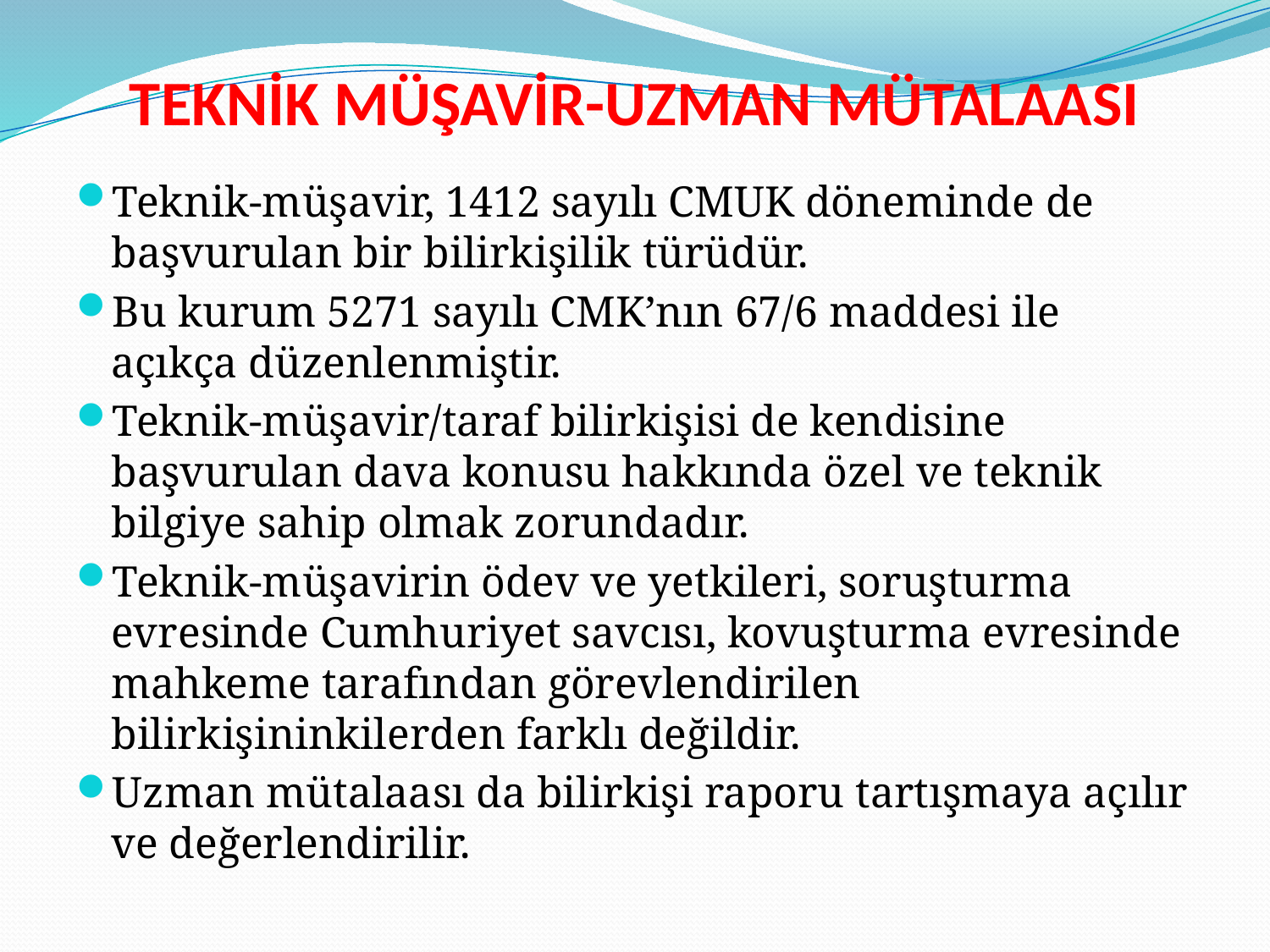

# TEKNİK MÜŞAVİR-UZMAN MÜTALAASI
Teknik-müşavir, 1412 sayılı CMUK döneminde de başvurulan bir bilirkişilik türüdür.
Bu kurum 5271 sayılı CMK’nın 67/6 maddesi ile açıkça düzenlenmiştir.
Teknik-müşavir/taraf bilirkişisi de kendisine başvurulan dava konusu hakkında özel ve teknik bilgiye sahip olmak zorundadır.
Teknik-müşavirin ödev ve yetkileri, soruşturma evresinde Cumhuriyet savcısı, kovuşturma evresinde mahkeme tarafından görevlendirilen bilirkişininkilerden farklı değildir.
Uzman mütalaası da bilirkişi raporu tartışmaya açılır ve değerlendirilir.